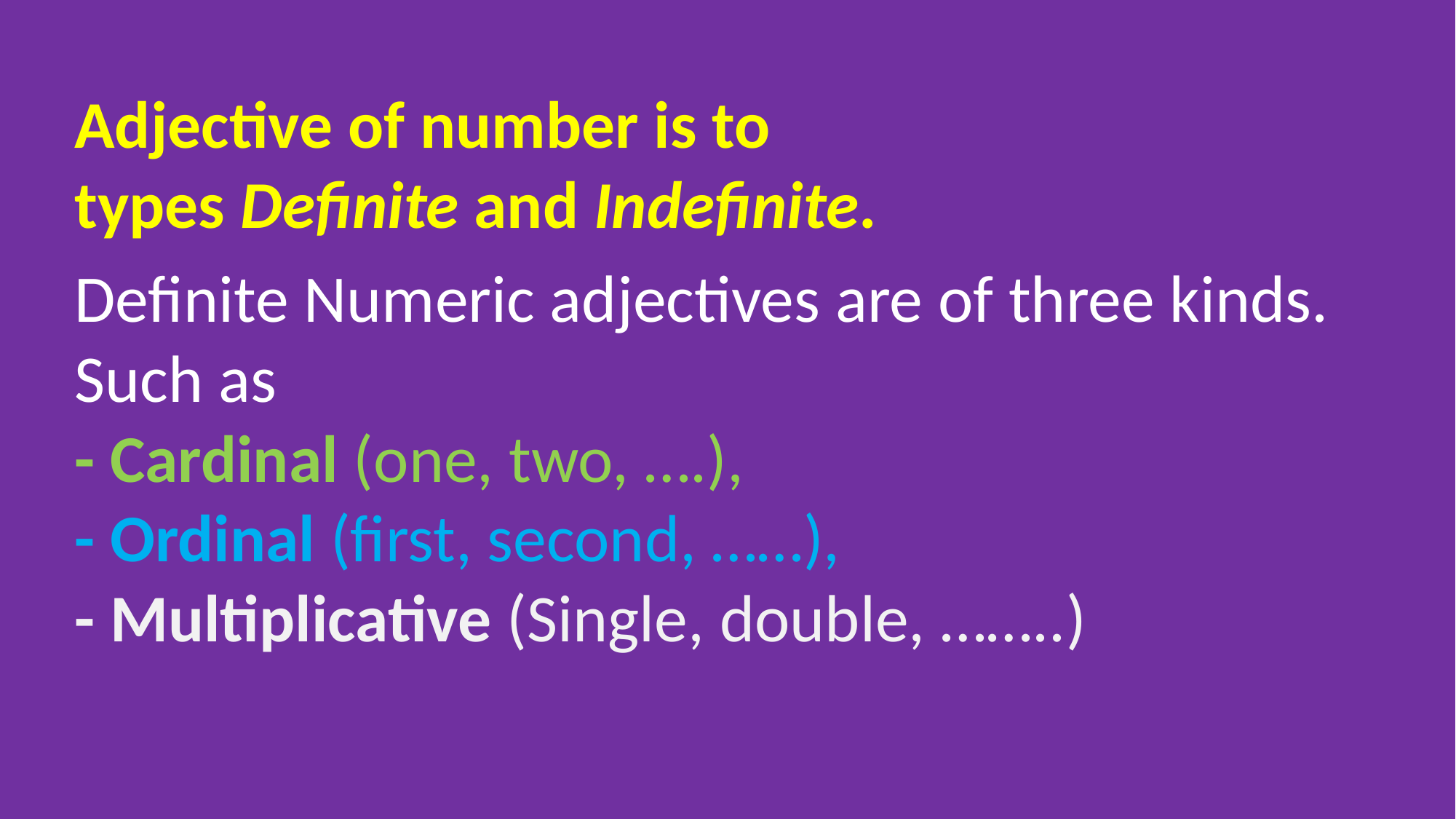

Adjective of number is to types Definite and Indefinite.
Definite Numeric adjectives are of three kinds.
Such as 
- Cardinal (one, two, ….), 
- Ordinal (first, second, ……),
- Multiplicative (Single, double, ……..)